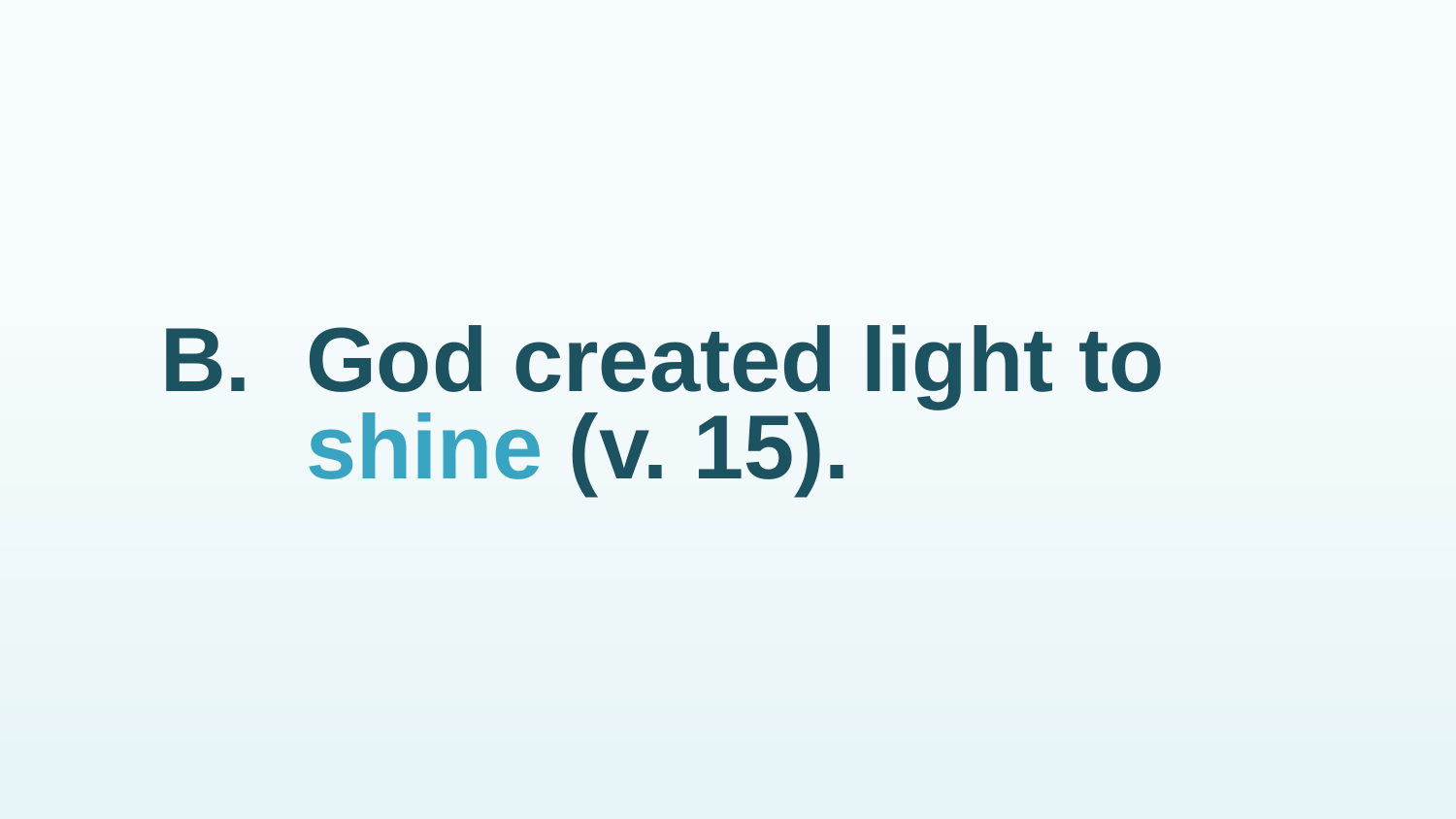

# B.	God created light to shine (v. 15).